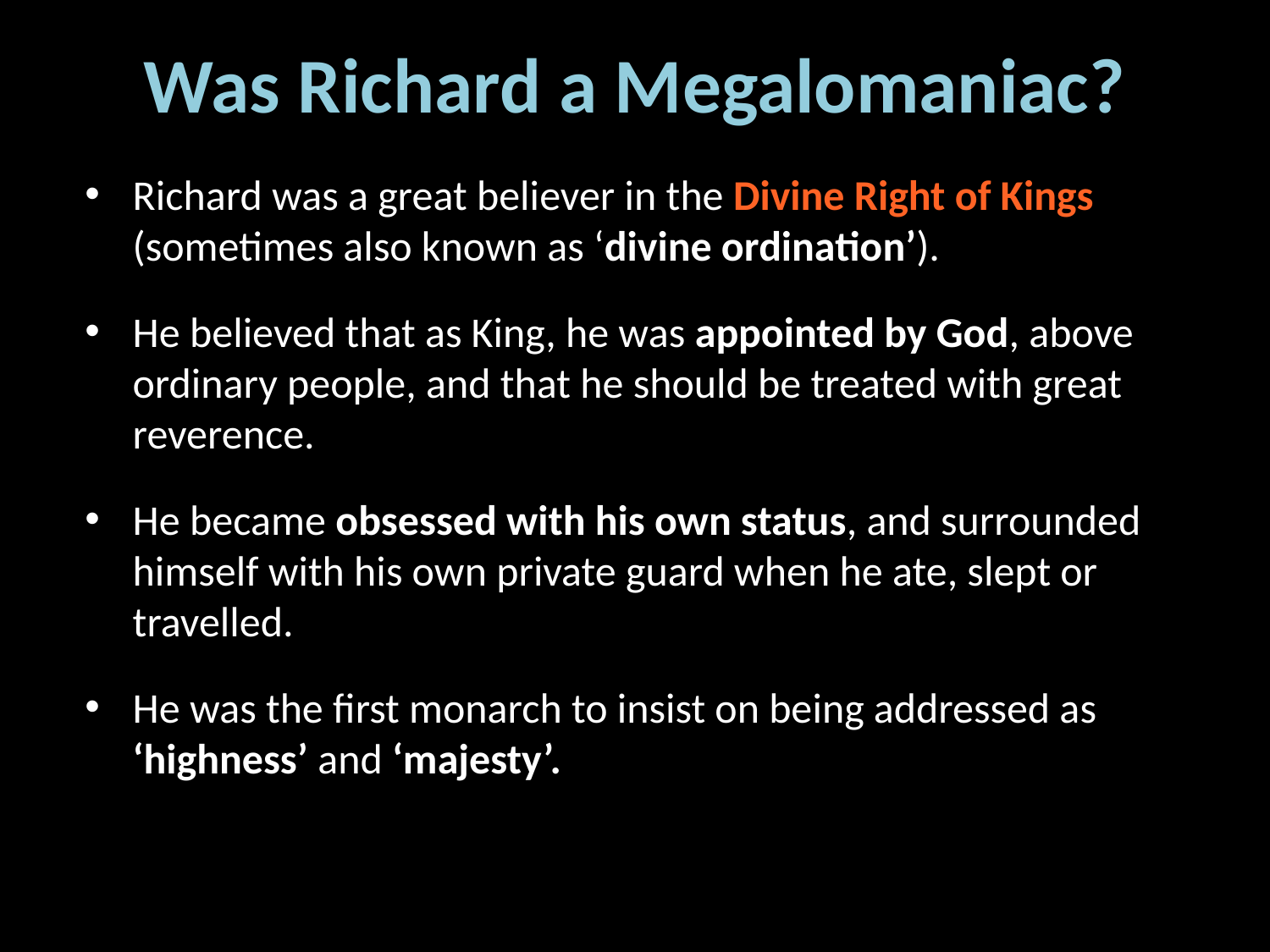

# Was Richard a Megalomaniac?
Richard was a great believer in the Divine Right of Kings (sometimes also known as ‘divine ordination’).

He believed that as King, he was appointed by God, above ordinary people, and that he should be treated with great reverence.

He became obsessed with his own status, and surrounded himself with his own private guard when he ate, slept or travelled.

He was the first monarch to insist on being addressed as ‘highness’ and ‘majesty’.